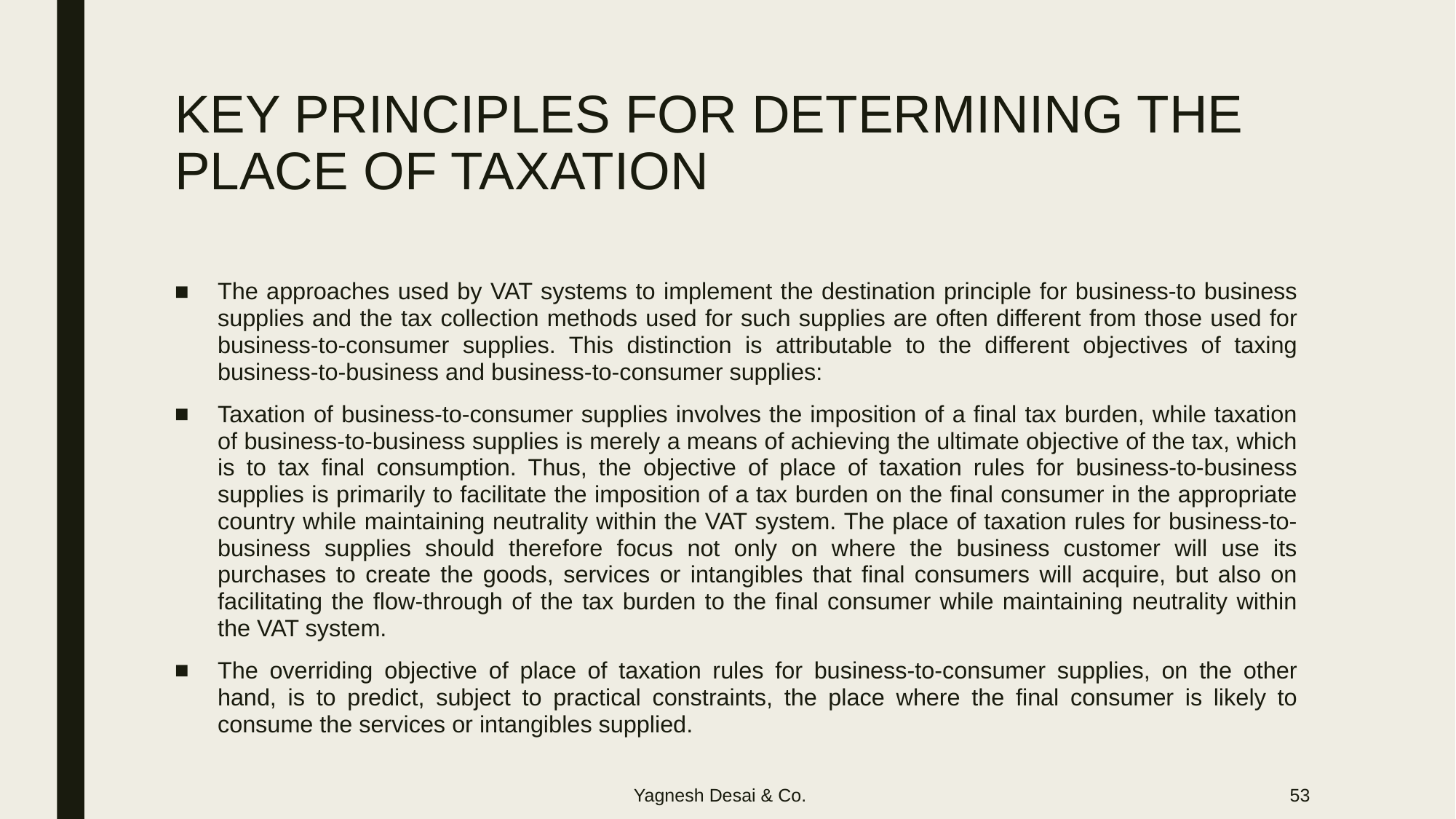

# KEY PRINCIPLES FOR DETERMINING THE PLACE OF TAXATION
The approaches used by VAT systems to implement the destination principle for business-to business supplies and the tax collection methods used for such supplies are often different from those used for business-to-consumer supplies. This distinction is attributable to the different objectives of taxing business-to-business and business-to-consumer supplies:
Taxation of business-to-consumer supplies involves the imposition of a final tax burden, while taxation of business-to-business supplies is merely a means of achieving the ultimate objective of the tax, which is to tax final consumption. Thus, the objective of place of taxation rules for business-to-business supplies is primarily to facilitate the imposition of a tax burden on the final consumer in the appropriate country while maintaining neutrality within the VAT system. The place of taxation rules for business-to-business supplies should therefore focus not only on where the business customer will use its purchases to create the goods, services or intangibles that final consumers will acquire, but also on facilitating the flow-through of the tax burden to the final consumer while maintaining neutrality within the VAT system.
The overriding objective of place of taxation rules for business-to-consumer supplies, on the other hand, is to predict, subject to practical constraints, the place where the final consumer is likely to consume the services or intangibles supplied.
Yagnesh Desai & Co.
53